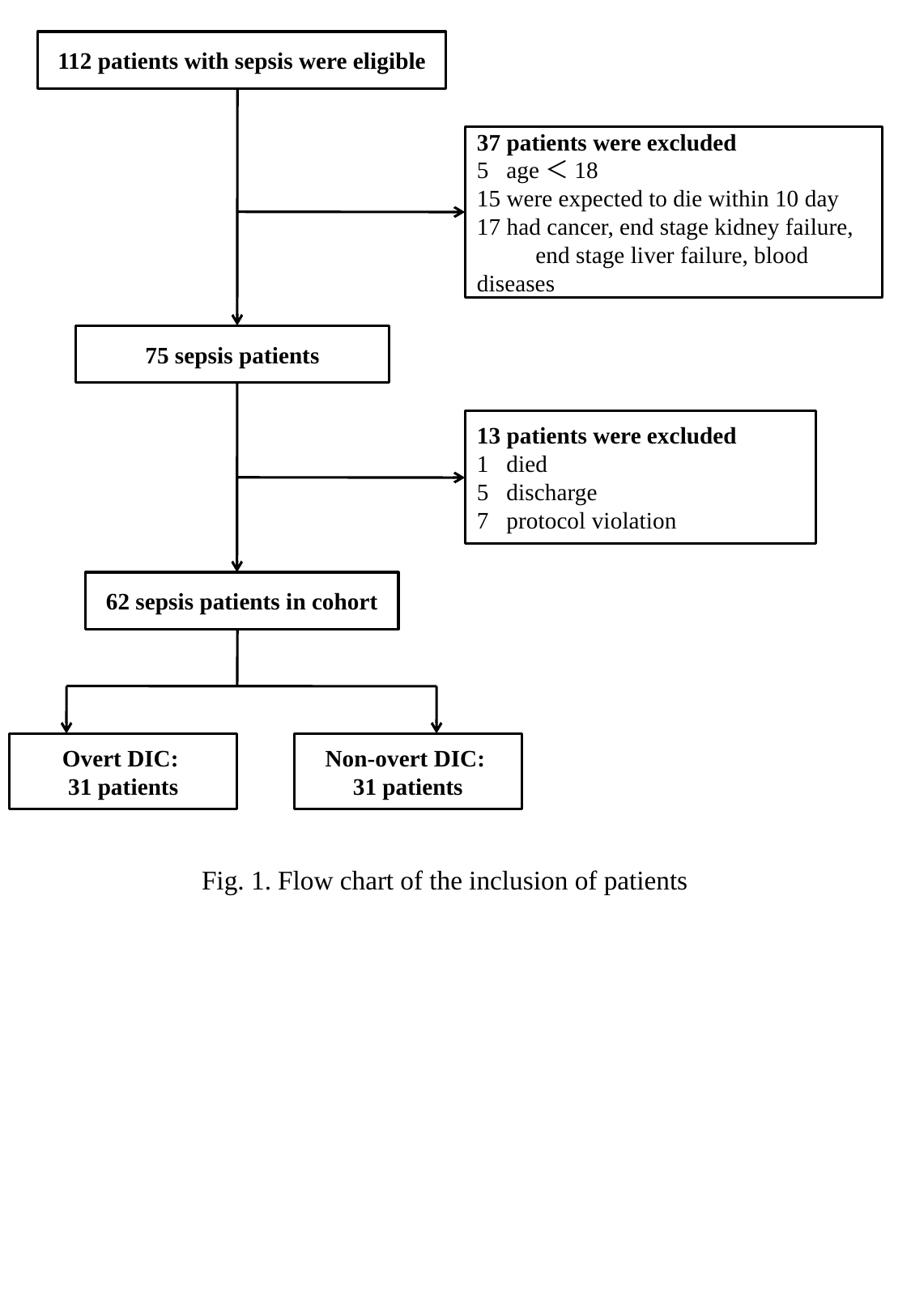

112 patients with sepsis were eligible
37 patients were excluded
5   age＜18
15 were expected to die within 10 day
17 had cancer, end stage kidney failure,             end stage liver failure, blood diseases
75 sepsis patients
13 patients were excluded
1   died
5   discharge
7   protocol violation
62 sepsis patients in cohort
Overt DIC:
31 patients
Non-overt DIC:
31 patients
Fig. 1. Flow chart of the inclusion of patients